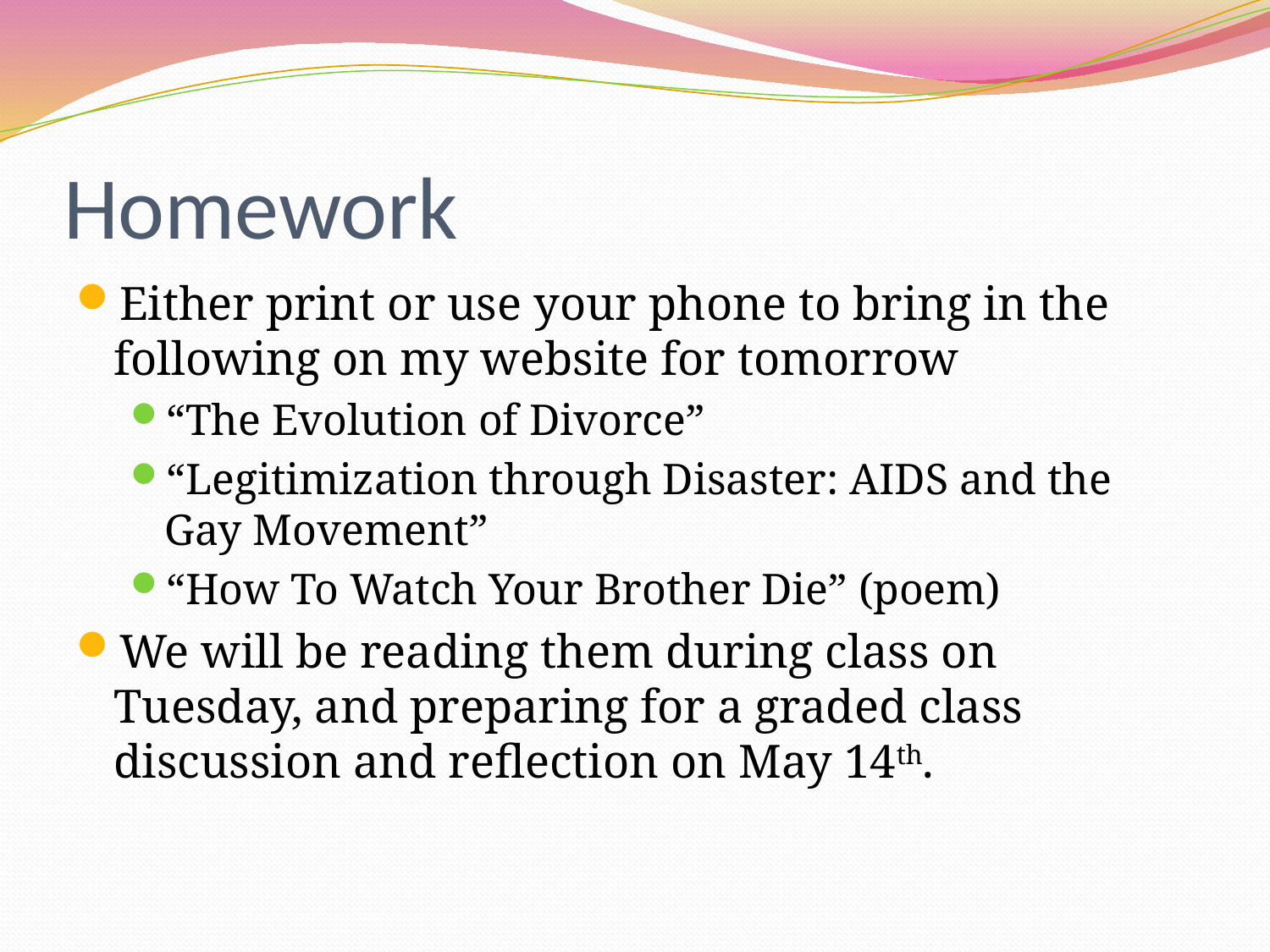

# Homework
Either print or use your phone to bring in the following on my website for tomorrow
“The Evolution of Divorce”
“Legitimization through Disaster: AIDS and the Gay Movement”
“How To Watch Your Brother Die” (poem)
We will be reading them during class on Tuesday, and preparing for a graded class discussion and reflection on May 14th.